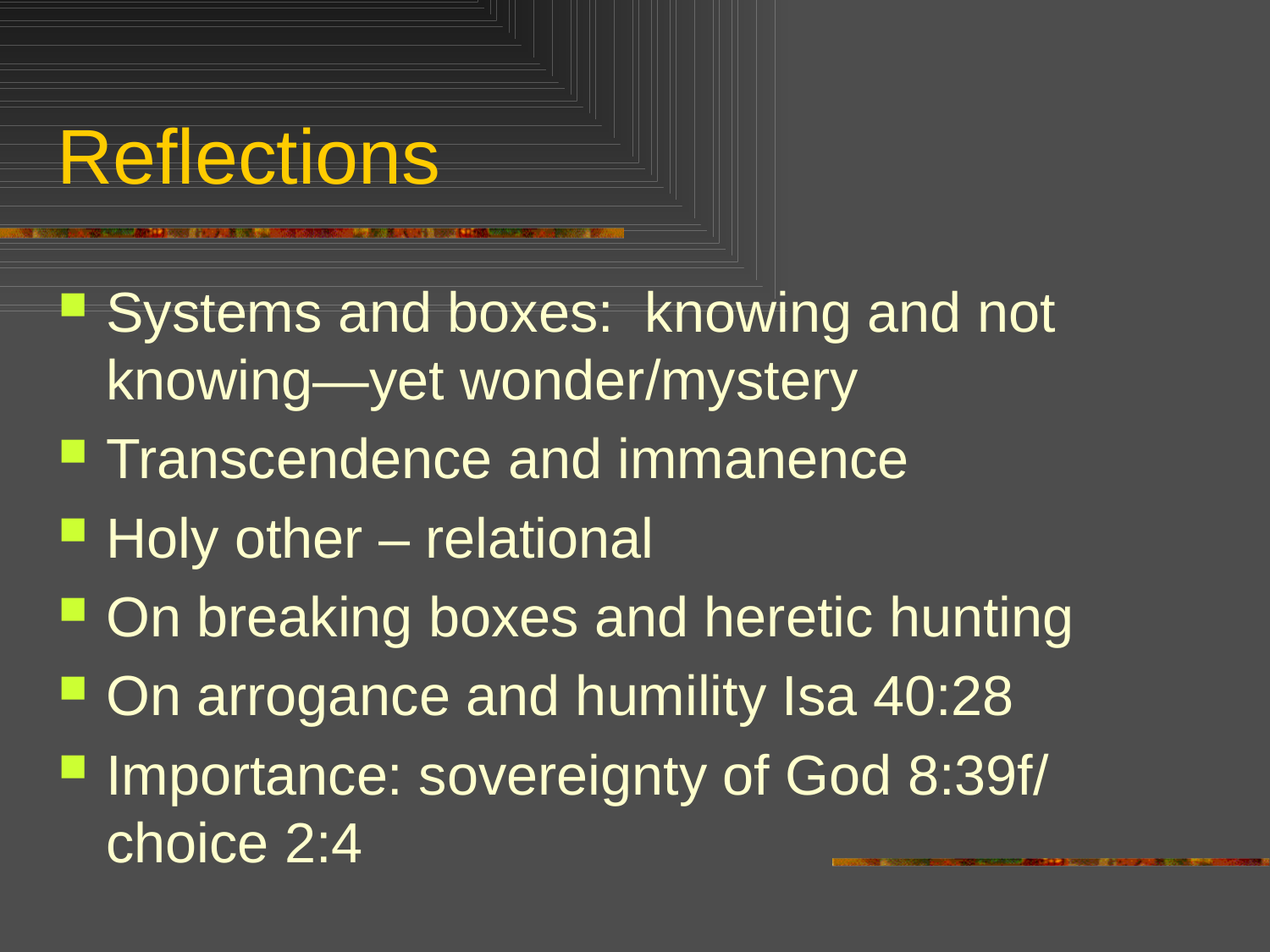

# Reflections
Systems and boxes:  knowing and not knowing—yet wonder/mystery
Transcendence and immanence
Holy other – relational
On breaking boxes and heretic hunting
On arrogance and humility Isa 40:28
Importance: sovereignty of God 8:39f/ choice 2:4